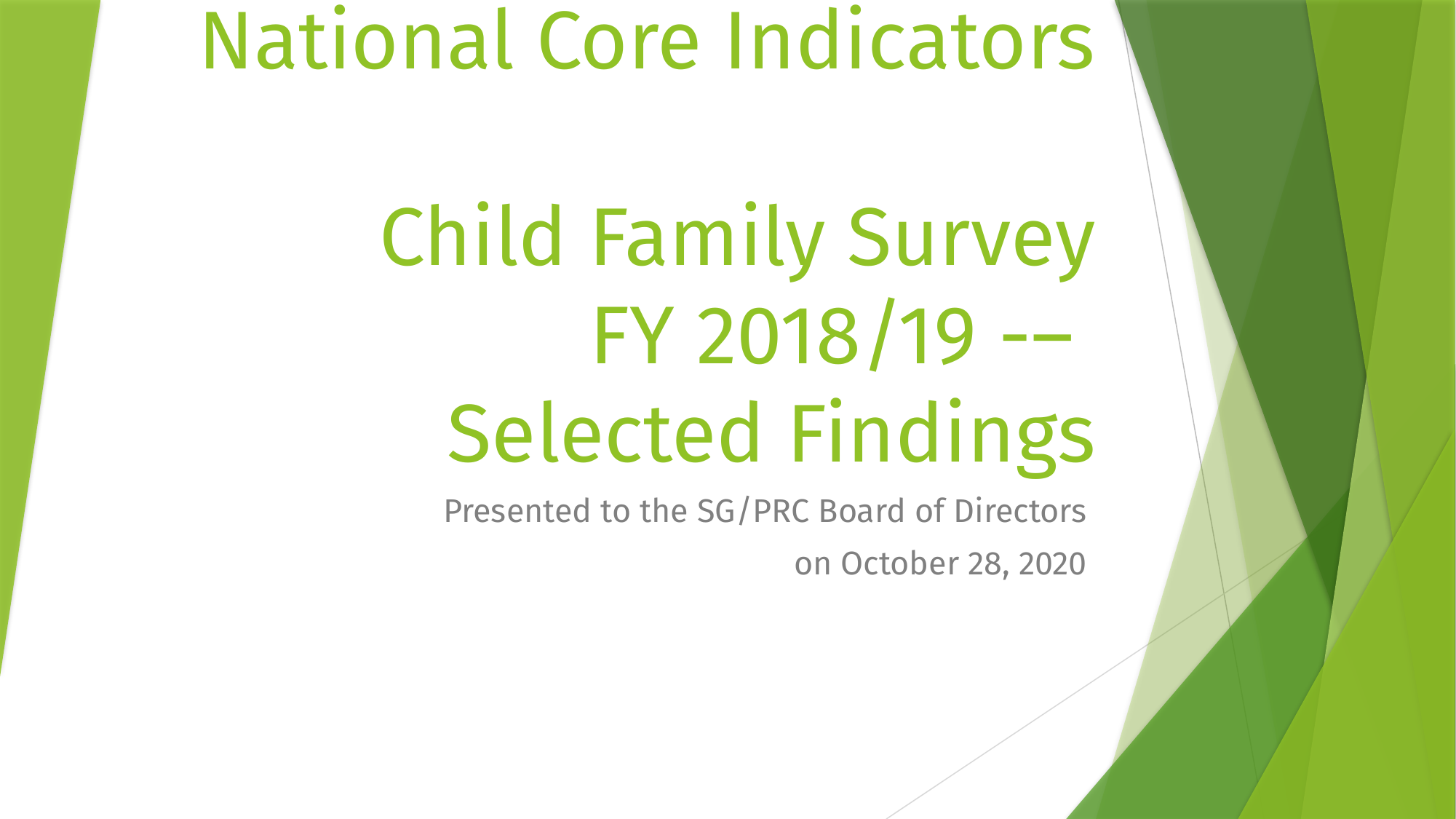

# National Core Indicators Child Family Survey FY 2018/19 -– Selected Findings
Presented to the SG/PRC Board of Directors
 on October 28, 2020